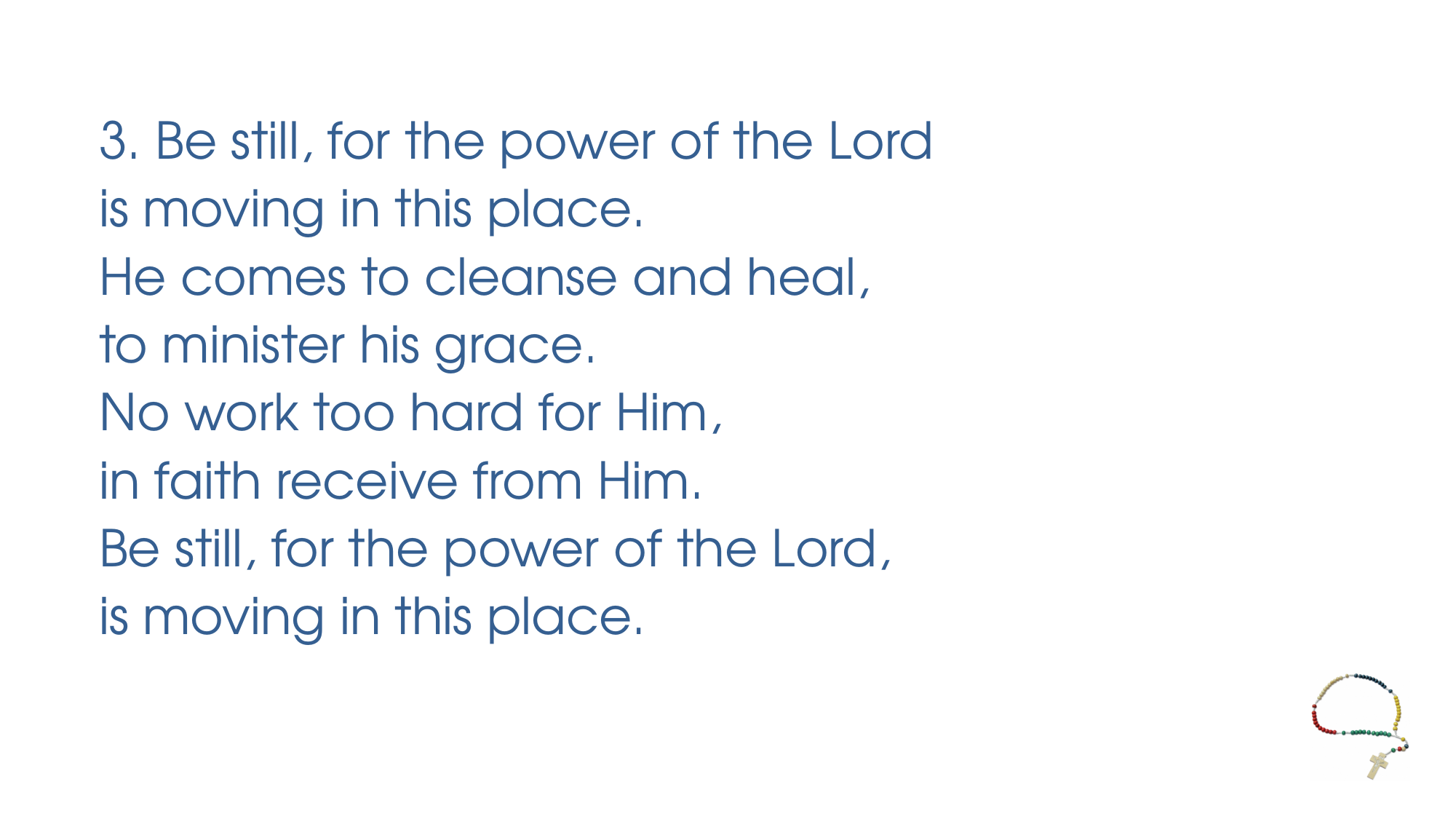

3. Be still, for the power of the Lord
is moving in this place.
He comes to cleanse and heal,
to minister his grace.
No work too hard for Him,
in faith receive from Him.
Be still, for the power of the Lord,
is moving in this place.